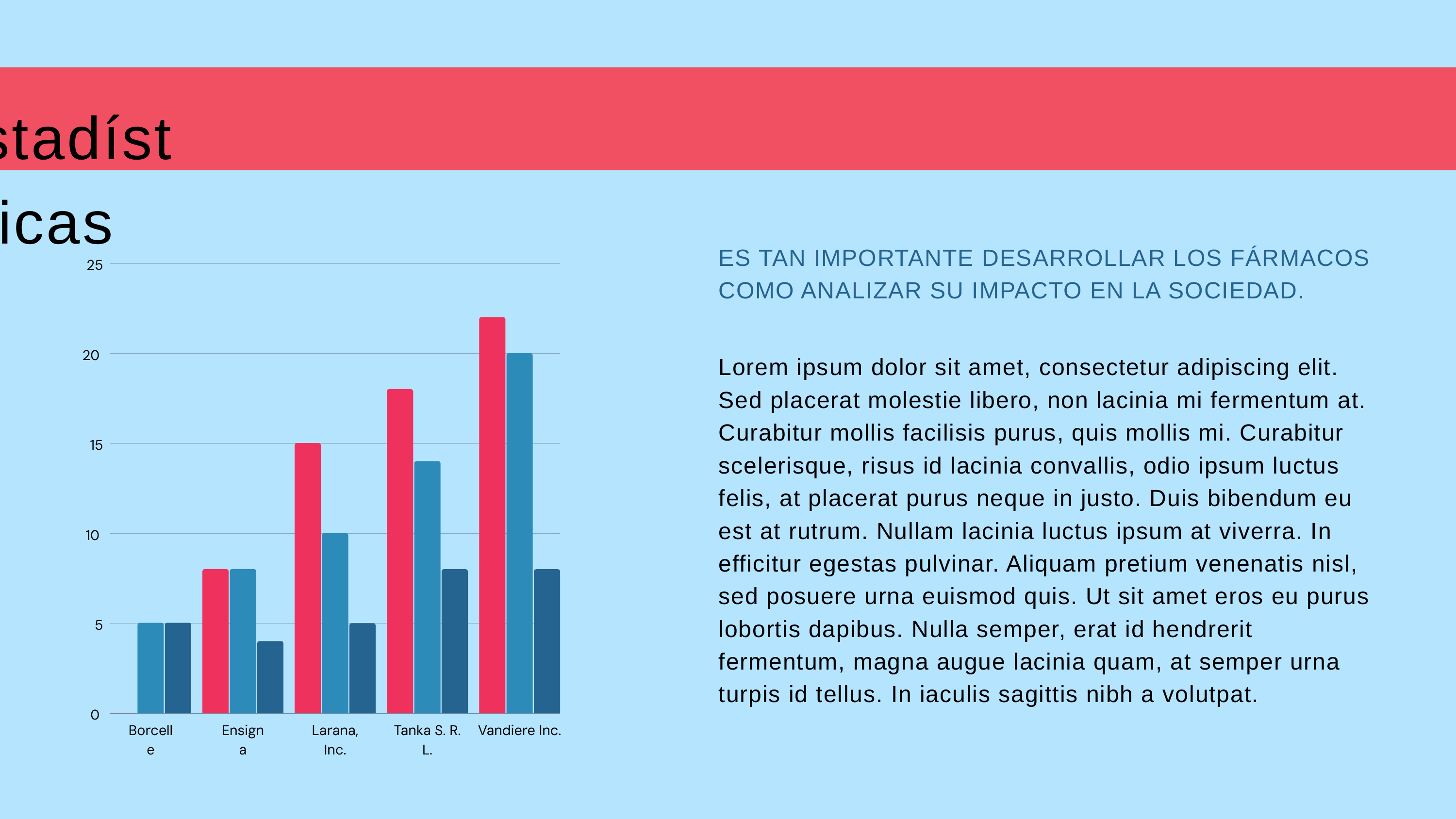

Estadísticas
ES TAN IMPORTANTE DESARROLLAR LOS FÁRMACOS COMO ANALIZAR SU IMPACTO EN LA SOCIEDAD.
Lorem ipsum dolor sit amet, consectetur adipiscing elit. Sed placerat molestie libero, non lacinia mi fermentum at. Curabitur mollis facilisis purus, quis mollis mi. Curabitur scelerisque, risus id lacinia convallis, odio ipsum luctus felis, at placerat purus neque in justo. Duis bibendum eu est at rutrum. Nullam lacinia luctus ipsum at viverra. In efficitur egestas pulvinar. Aliquam pretium venenatis nisl, sed posuere urna euismod quis. Ut sit amet eros eu purus lobortis dapibus. Nulla semper, erat id hendrerit fermentum, magna augue lacinia quam, at semper urna turpis id tellus. In iaculis sagittis nibh a volutpat.
25

20
15
10
5
0
Borcelle
Ensigna
Larana, Inc.
Tanka S. R. L.
Vandiere Inc.